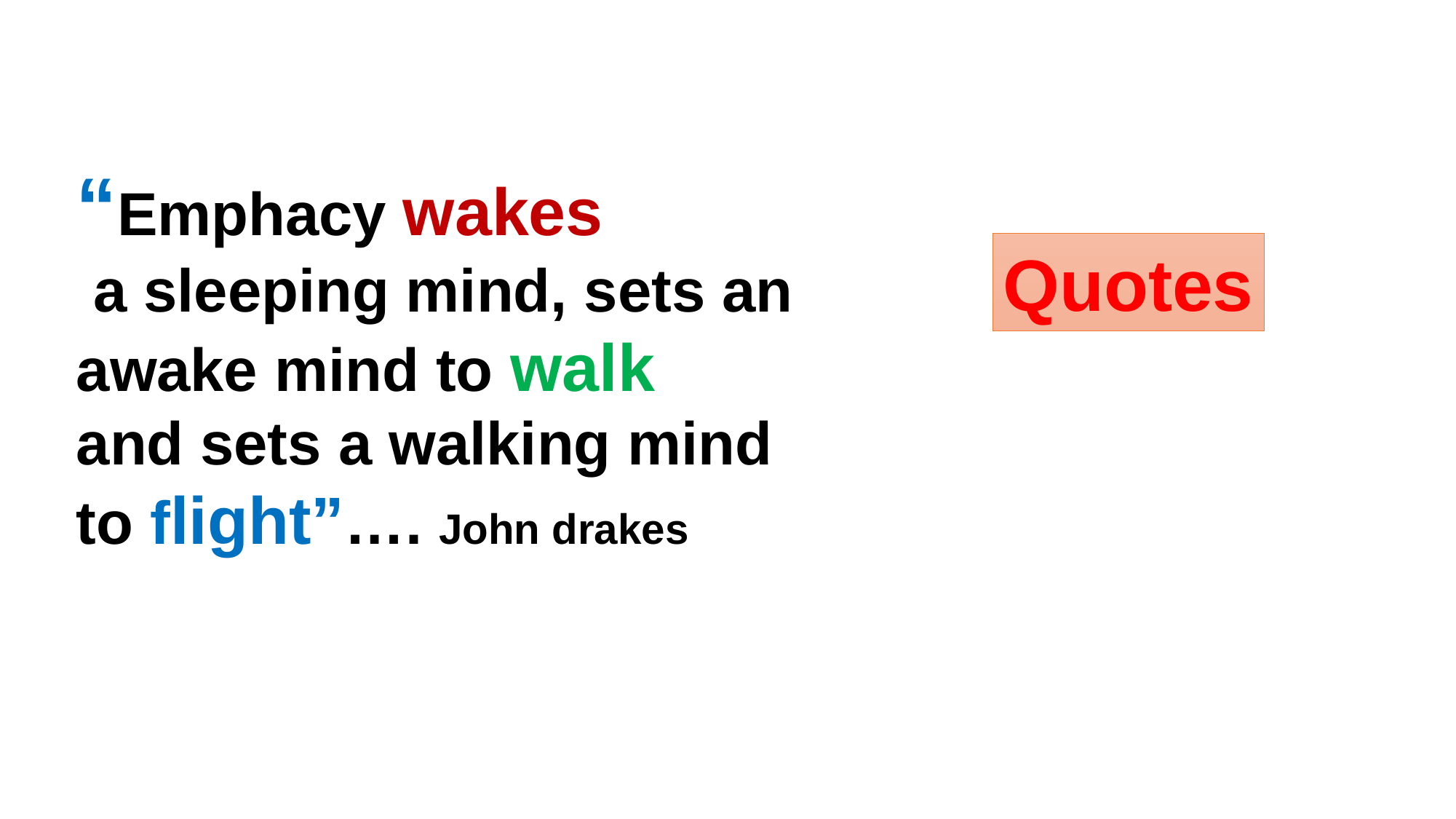

“Emphacy wakes
 a sleeping mind, sets an awake mind to walk
and sets a walking mind to flight”…. John drakes
Quotes